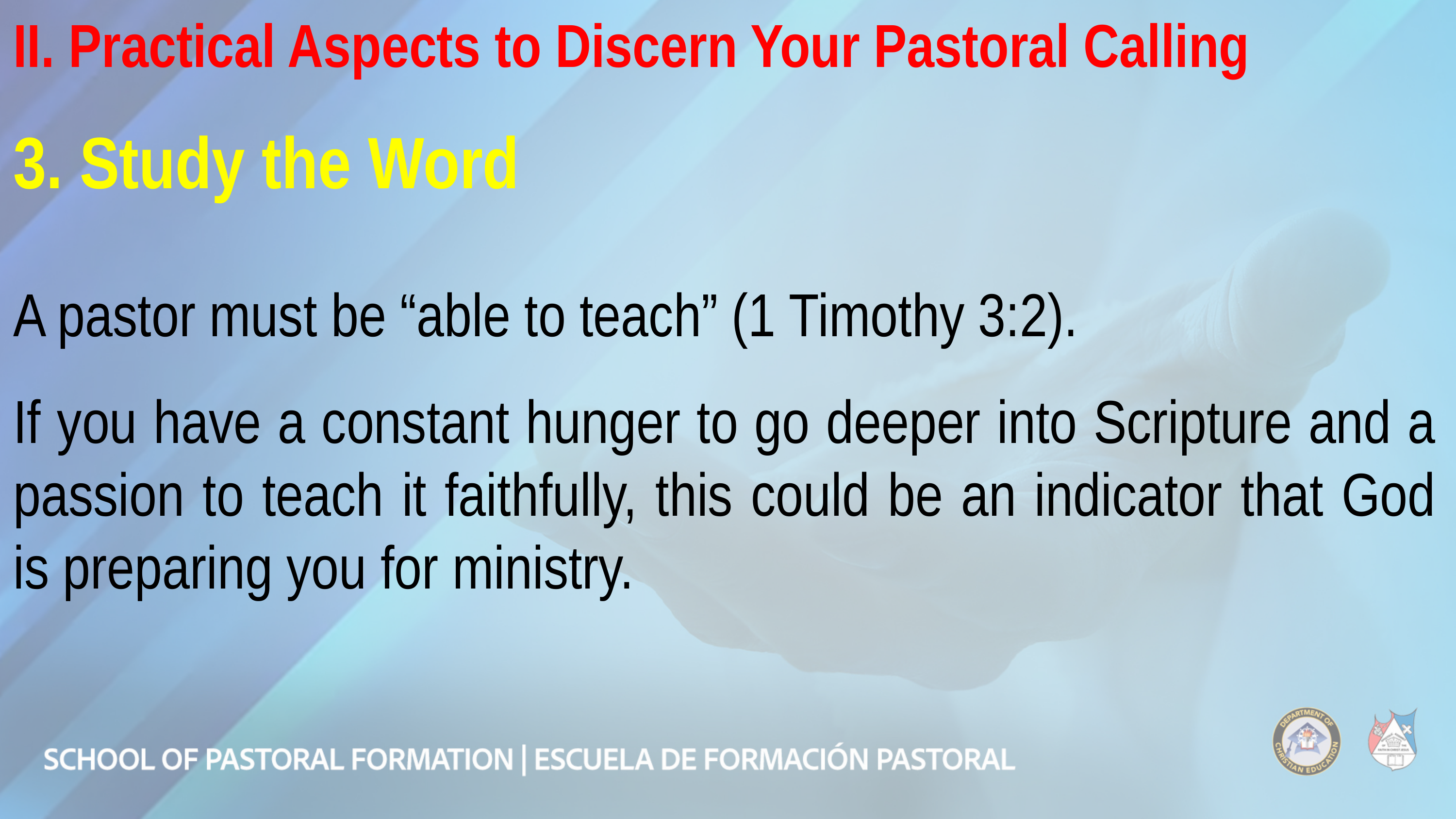

II. Practical Aspects to Discern Your Pastoral Calling
3. Study the Word
A pastor must be “able to teach” (1 Timothy 3:2).

If you have a constant hunger to go deeper into Scripture and a passion to teach it faithfully, this could be an indicator that God is preparing you for ministry.